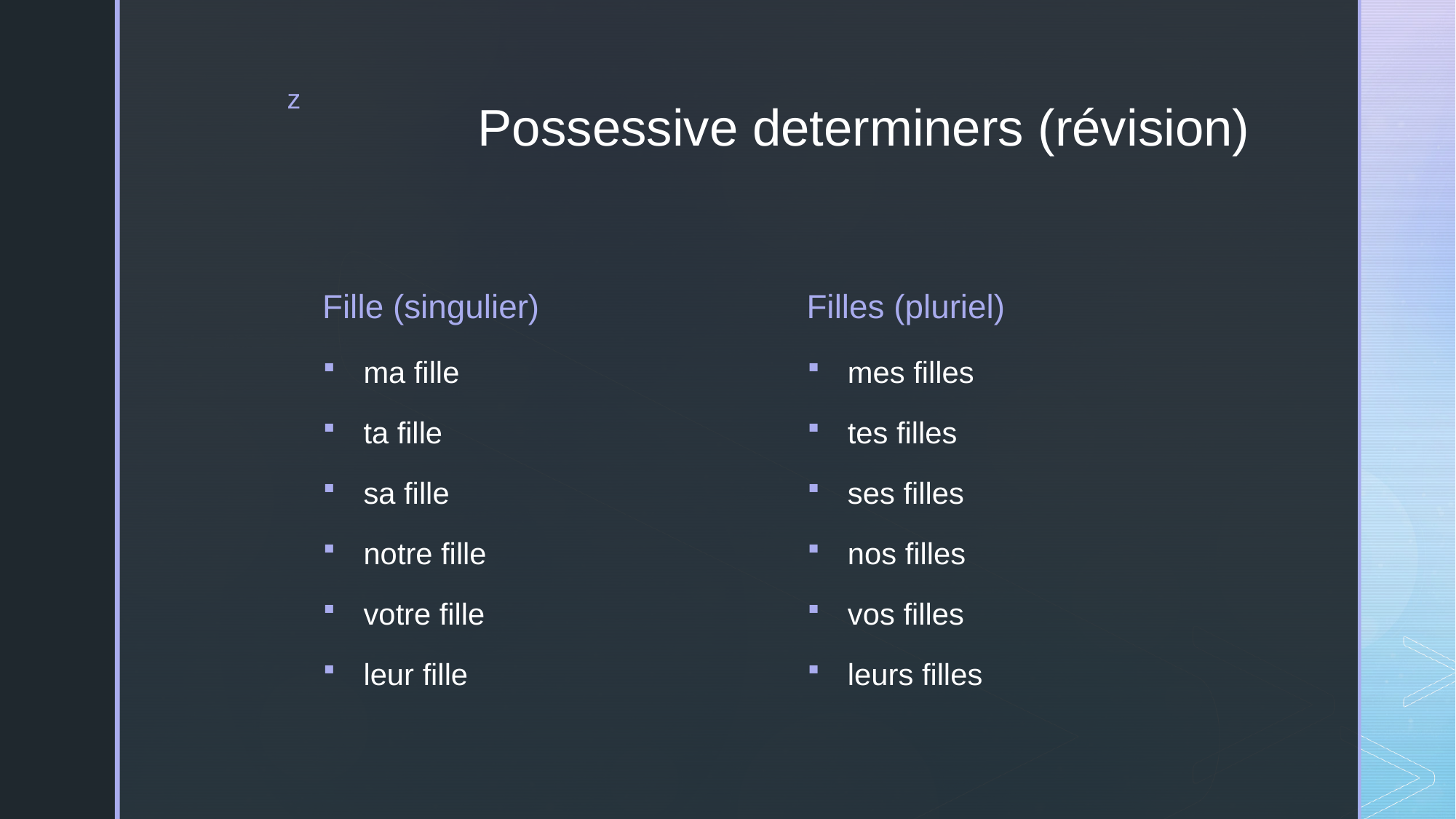

# Possessive determiners (révision)
Fille (singulier)
Filles (pluriel)
ma fille
ta fille
sa fille
notre fille
votre fille
leur fille
mes filles
tes filles
ses filles
nos filles
vos filles
leurs filles